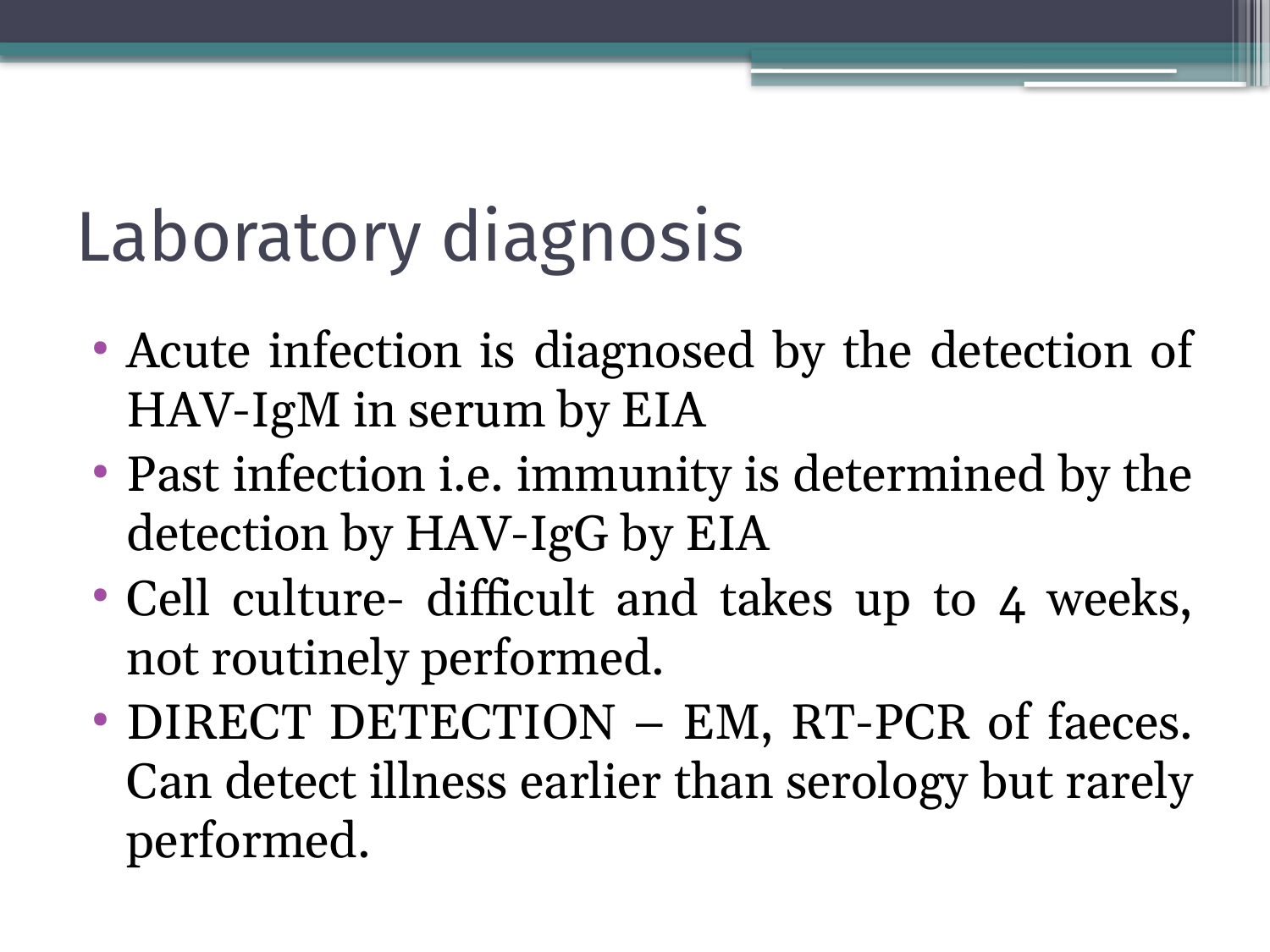

# Laboratory diagnosis
Acute infection is diagnosed by the detection of HAV-IgM in serum by EIA
Past infection i.e. immunity is determined by the detection by HAV-IgG by EIA
Cell culture- difficult and takes up to 4 weeks, not routinely performed.
DIRECT DETECTION – EM, RT-PCR of faeces. Can detect illness earlier than serology but rarely performed.